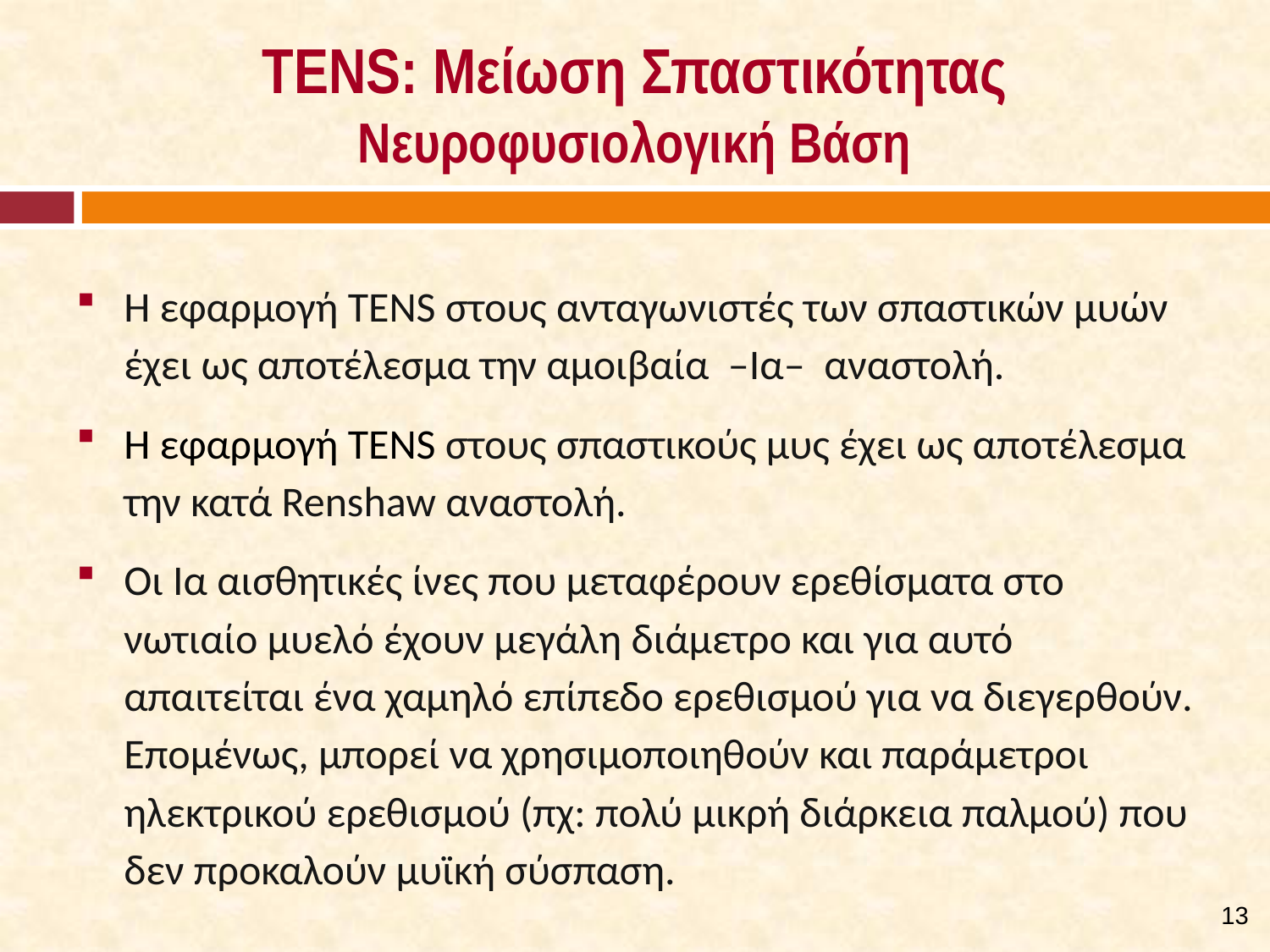

# TENS: Μείωση Σπαστικότητας Νευροφυσιολογική Βάση
Η εφαρμογή TENS στους ανταγωνιστές των σπαστικών μυών έχει ως αποτέλεσμα την αμοιβαία  –Ια–  αναστολή.
Η εφαρμογή TENS στους σπαστικούς μυς έχει ως αποτέλεσμα την κατά Renshaw αναστολή.
Οι Ια αισθητικές ίνες που μεταφέρουν ερεθίσματα στο νωτιαίο μυελό έχουν μεγάλη διάμετρο και για αυτό απαιτείται ένα χαμηλό επίπεδο ερεθισμού για να διεγερθούν. Επομένως, μπορεί να χρησιμοποιηθούν και παράμετροι ηλεκτρικού ερεθισμού (πχ: πολύ μικρή διάρκεια παλμού) που δεν προκαλούν μυϊκή σύσπαση.
13